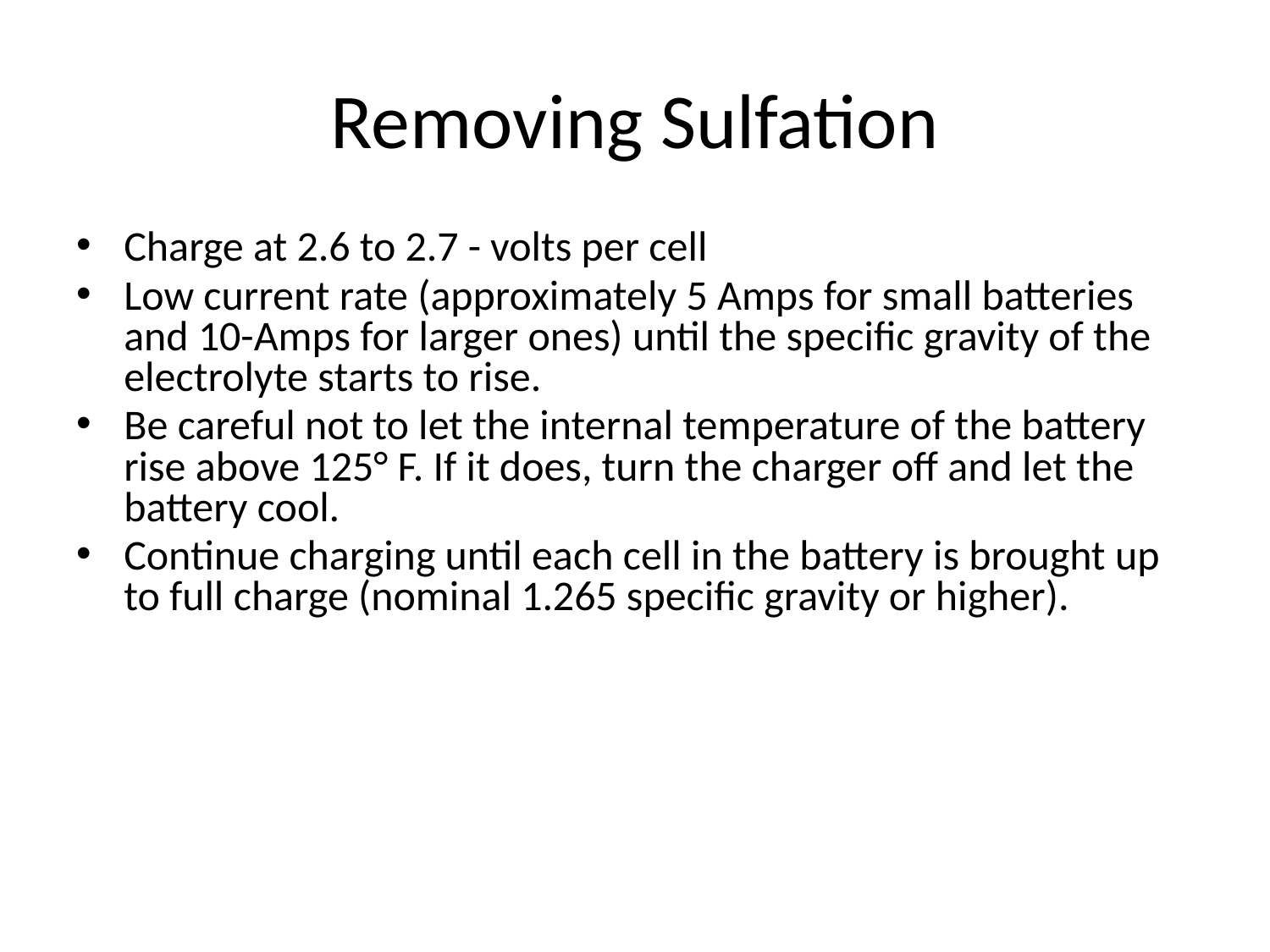

# Removing Sulfation
Charge at 2.6 to 2.7 - volts per cell
Low current rate (approximately 5 Amps for small batteries and 10-Amps for larger ones) until the specific gravity of the electrolyte starts to rise.
Be careful not to let the internal temperature of the battery rise above 125° F. If it does, turn the charger off and let the battery cool.
Continue charging until each cell in the battery is brought up to full charge (nominal 1.265 specific gravity or higher).